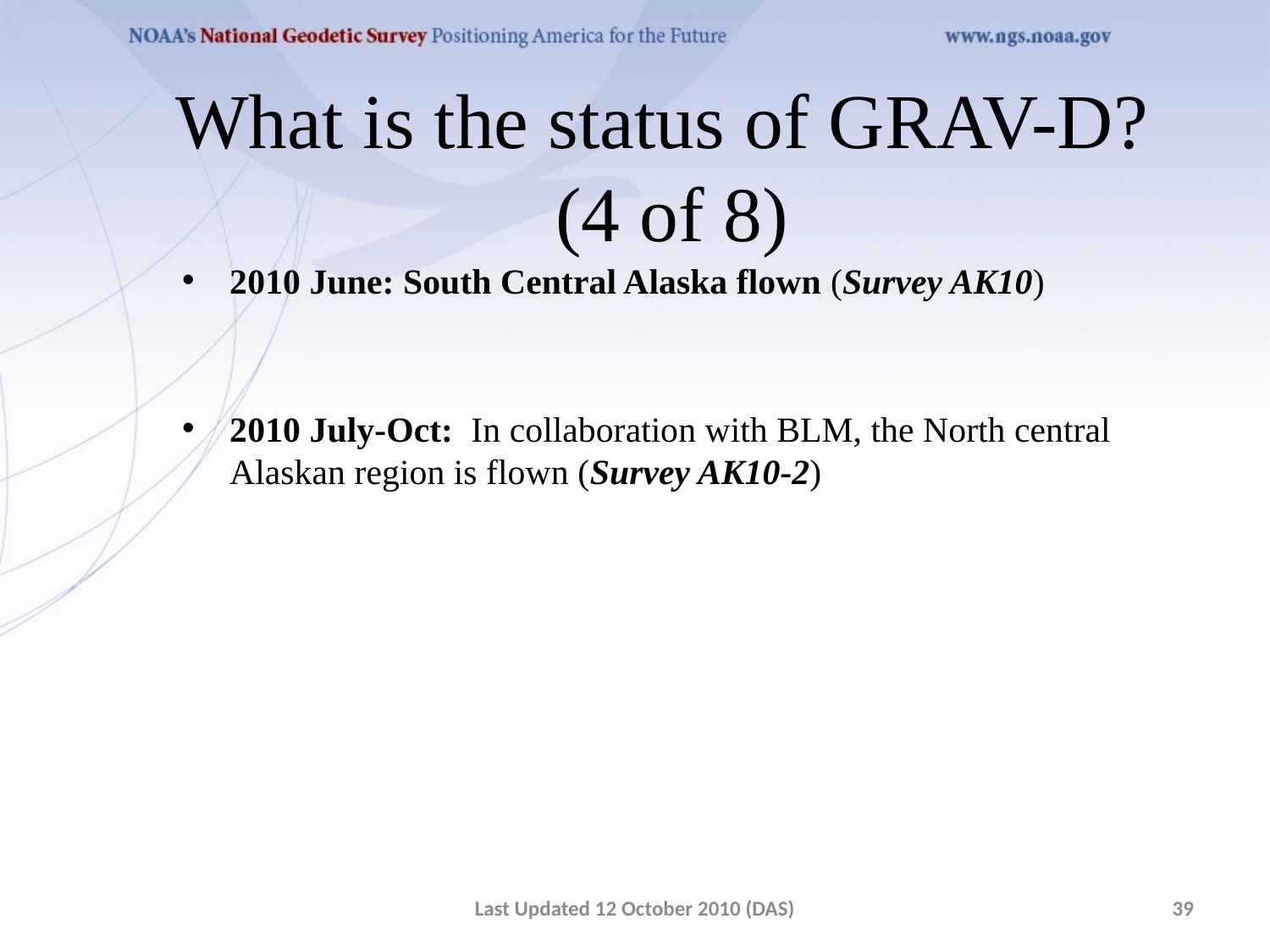

What is the status of GRAV-D?
(4 of 8)
2010 June: South Central Alaska flown (Survey AK10)

2010 July-Oct:  In collaboration with BLM, the North central Alaskan region is flown (Survey AK10-2)

Last Updated 12 October 2010 (DAS)
39